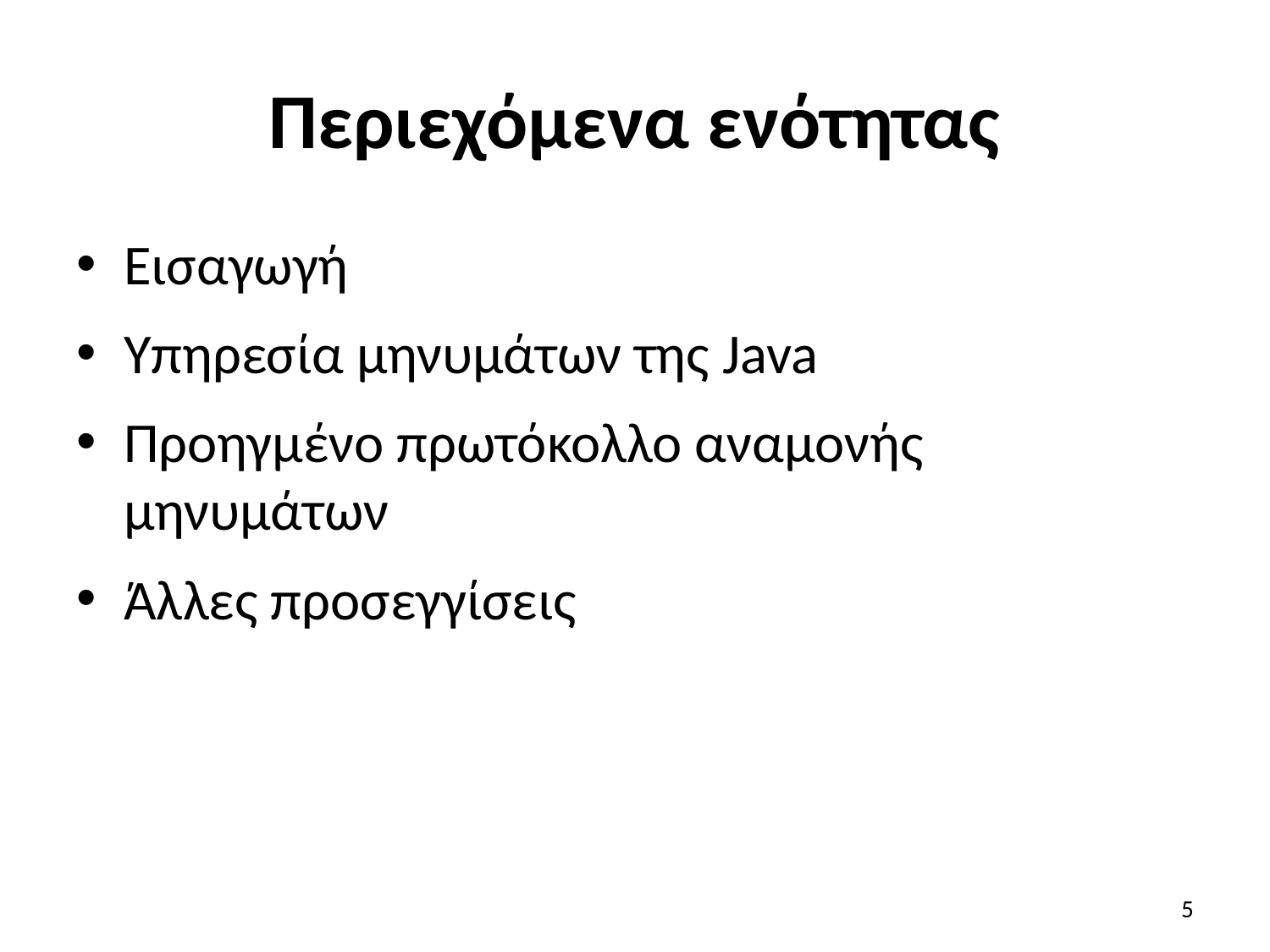

# Περιεχόμενα ενότητας
Εισαγωγή
Υπηρεσία μηνυμάτων της Java
Προηγμένο πρωτόκολλο αναμονής μηνυμάτων
Άλλες προσεγγίσεις
5